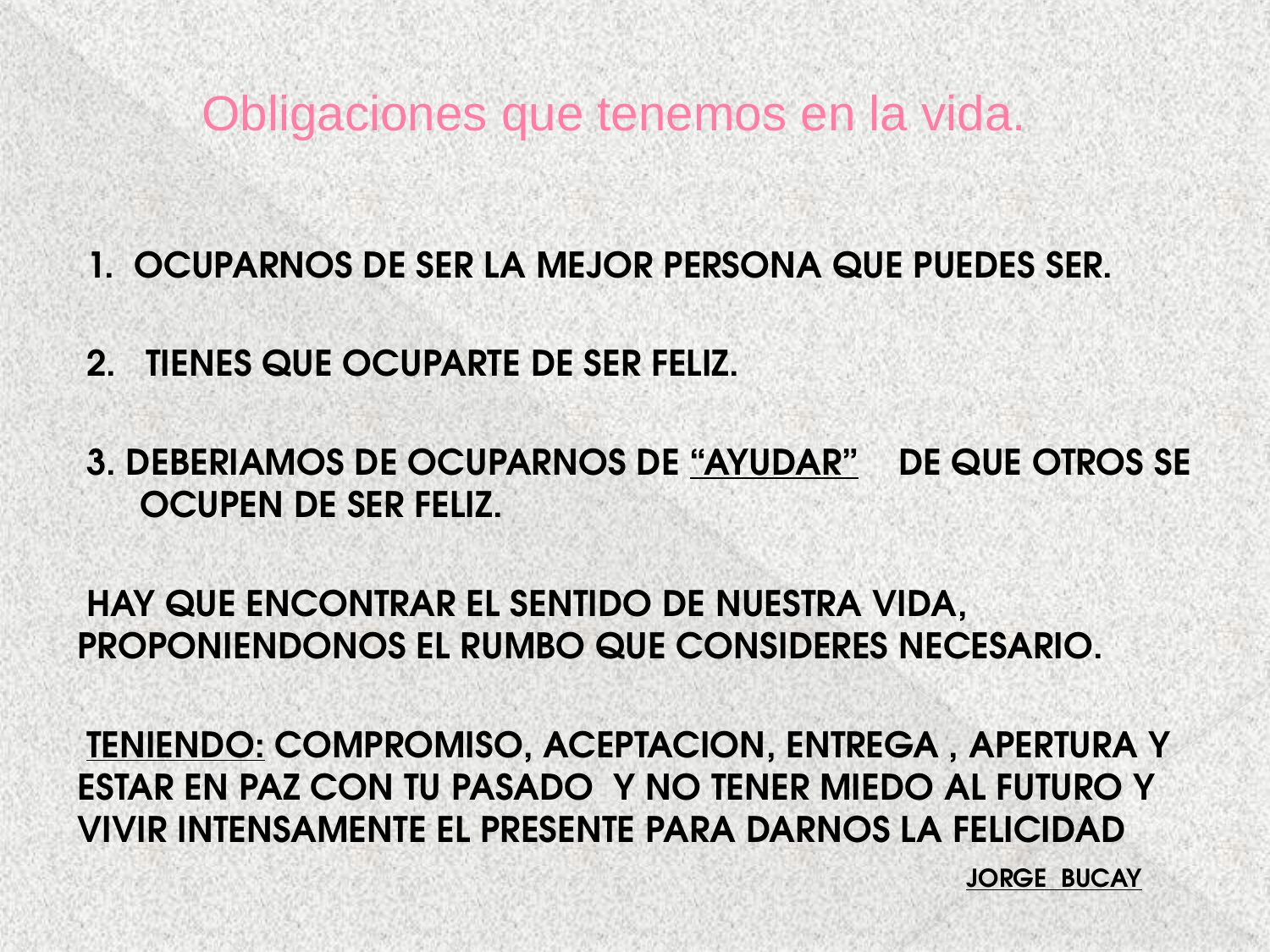

# Obligaciones que tenemos en la vida.
1.  OCUPARNOS DE SER LA MEJOR PERSONA QUE PUEDES SER.

2.   TIENES QUE OCUPARTE DE SER FELIZ.

3. DEBERIAMOS DE OCUPARNOS DE “AYUDAR”    DE QUE OTROS SE OCUPEN DE SER FELIZ.

HAY QUE ENCONTRAR EL SENTIDO DE NUESTRA VIDA, PROPONIENDONOS EL RUMBO QUE CONSIDERES NECESARIO.

TENIENDO: COMPROMISO, ACEPTACION, ENTREGA , APERTURA Y ESTAR EN PAZ CON TU PASADO  Y NO TENER MIEDO AL FUTURO Y VIVIR INTENSAMENTE EL PRESENTE PARA DARNOS LA FELICIDAD
							JORGE  BUCAY